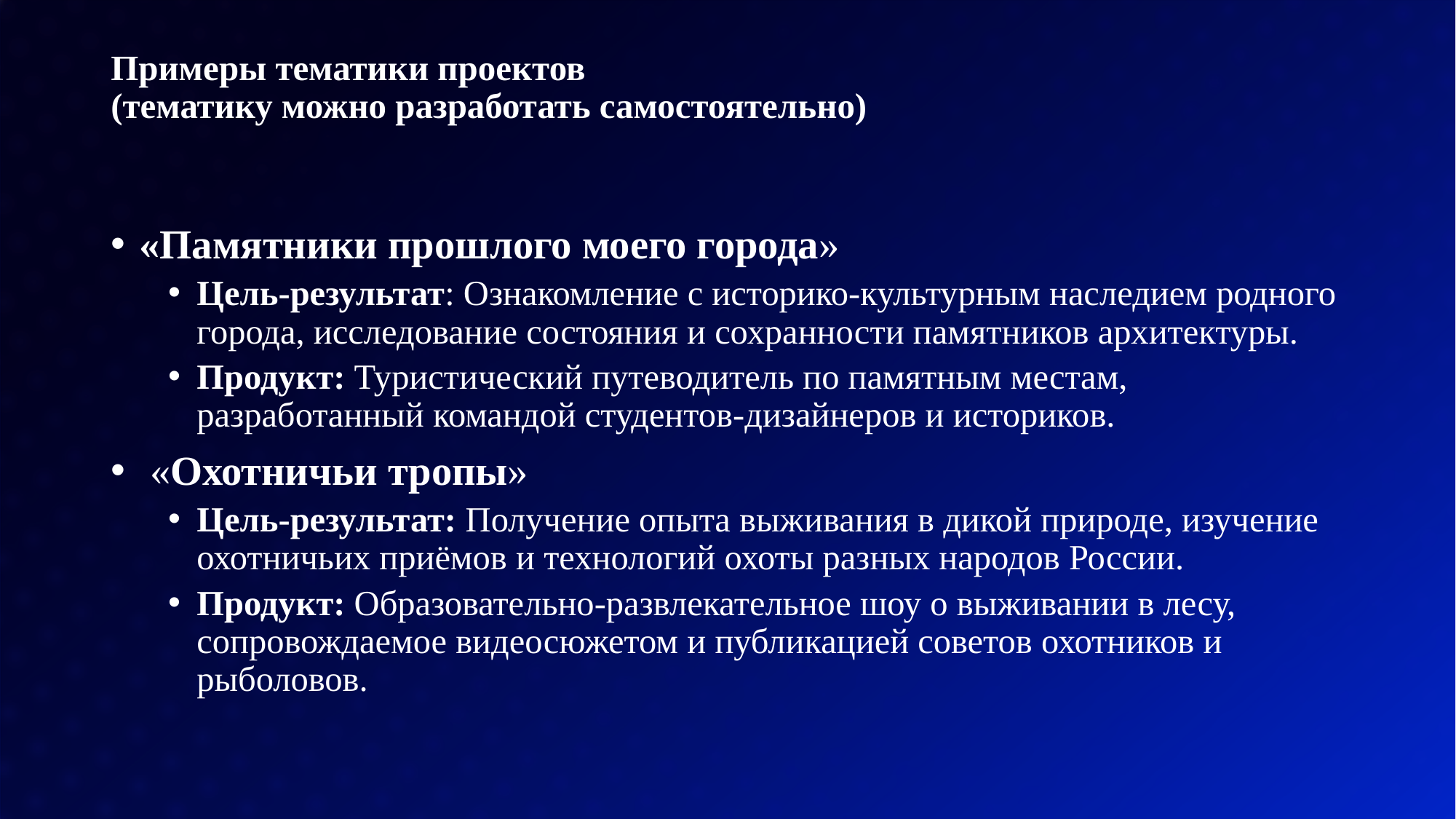

# Примеры тематики проектов (тематику можно разработать самостоятельно)
«Памятники прошлого моего города»
Цель-результат: Ознакомление с историко-культурным наследием родного города, исследование состояния и сохранности памятников архитектуры.
Продукт: Туристический путеводитель по памятным местам, разработанный командой студентов-дизайнеров и историков.
 «Охотничьи тропы»
Цель-результат: Получение опыта выживания в дикой природе, изучение охотничьих приёмов и технологий охоты разных народов России.
Продукт: Образовательно-развлекательное шоу о выживании в лесу, сопровождаемое видеосюжетом и публикацией советов охотников и рыболовов.